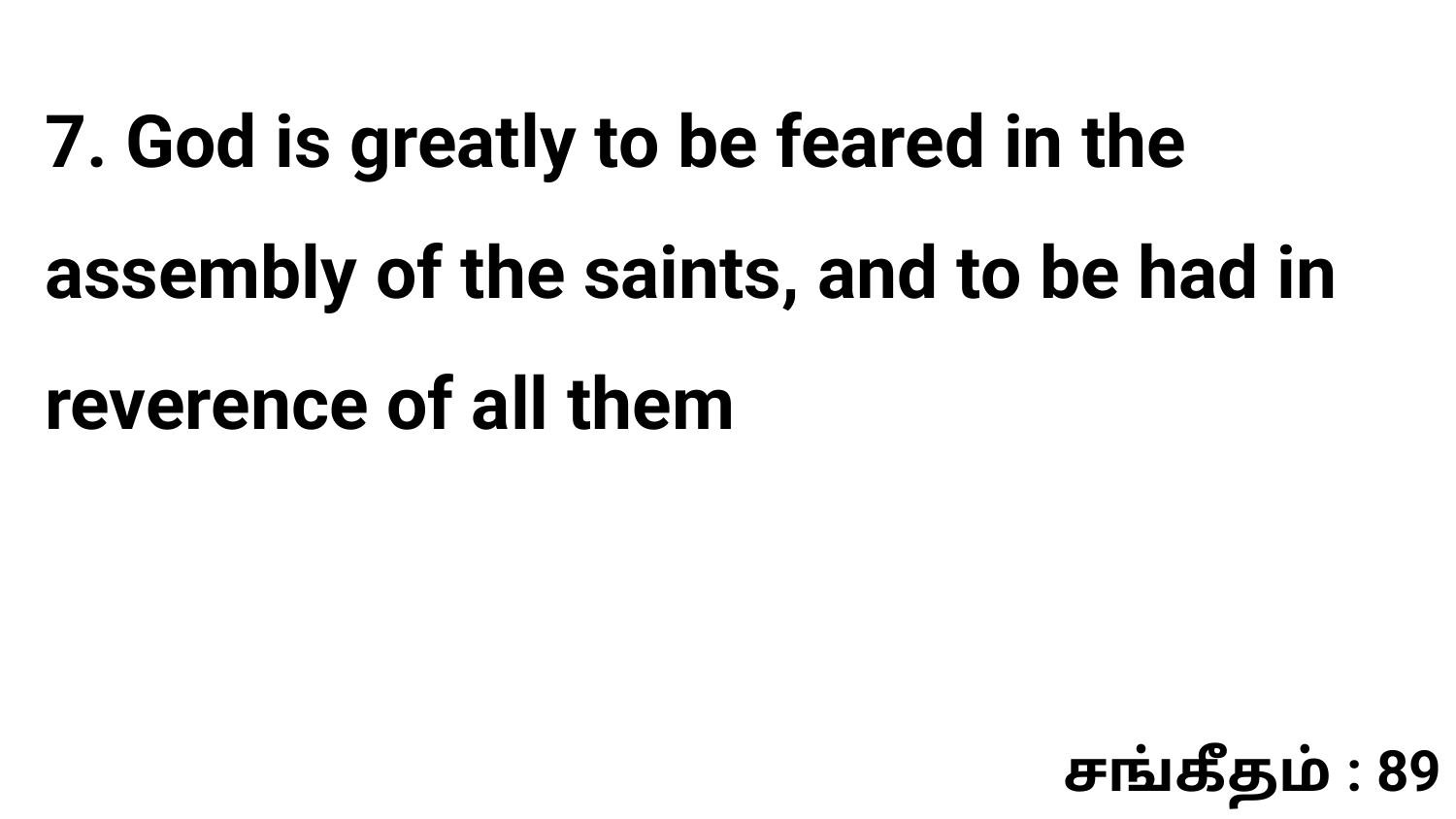

7. God is greatly to be feared in the assembly of the saints, and to be had in reverence of all them
சங்கீதம் : 89